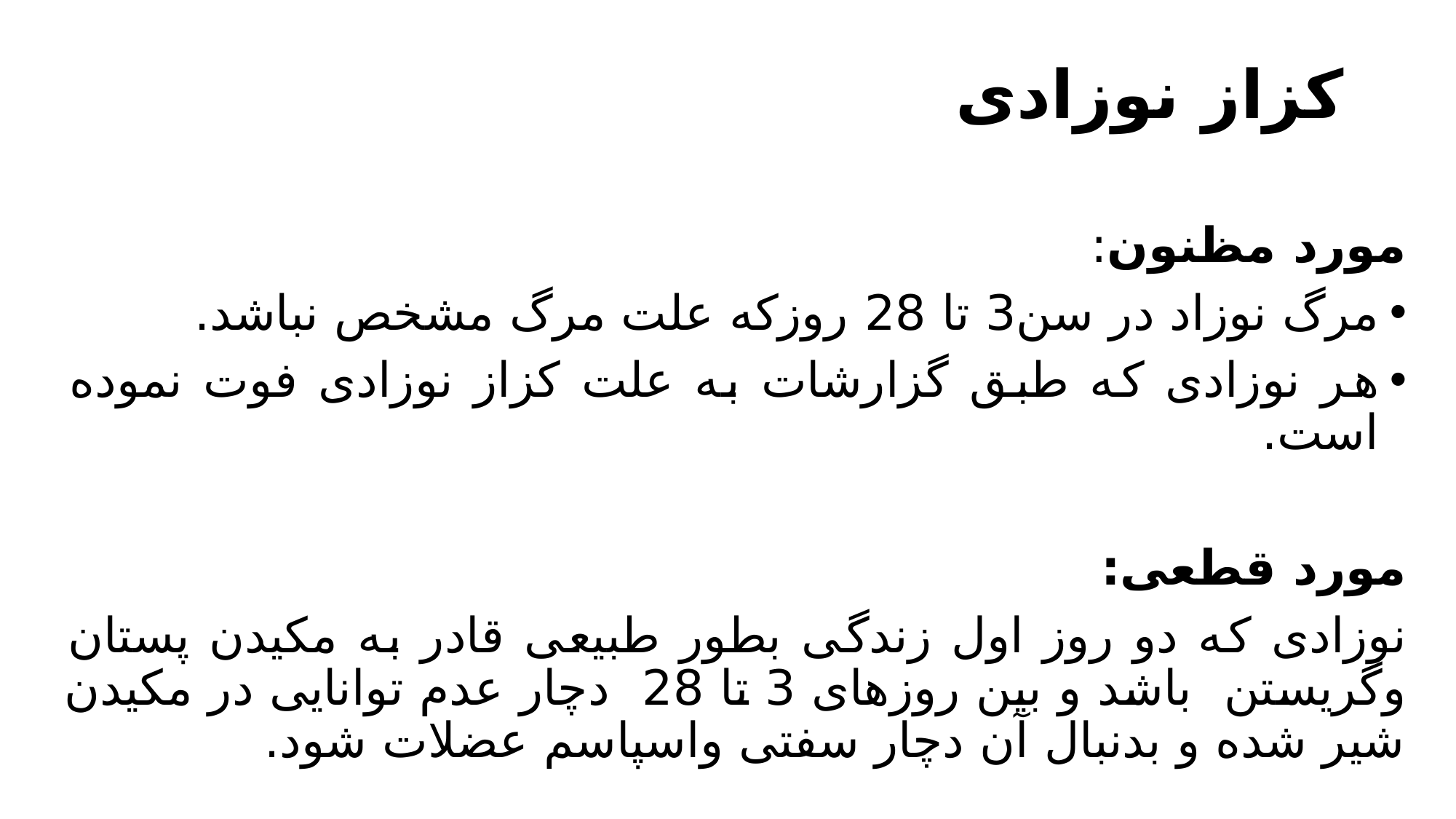

# کزاز نوزادی
مورد مظنون:
مرگ نوزاد در سن3 تا 28 روزکه علت مرگ مشخص نباشد.
هر نوزادی که طبق گزارشات به علت کزاز نوزادی فوت نموده است.

مورد قطعی:
نوزادی که دو روز اول زندگی بطور طبیعی قادر به مکیدن پستان وگریستن  باشد و بین روزهای 3 تا 28  دچار عدم توانایی در مکیدن شیر شده و بدنبال آن دچار سفتی واسپاسم عضلات شود.